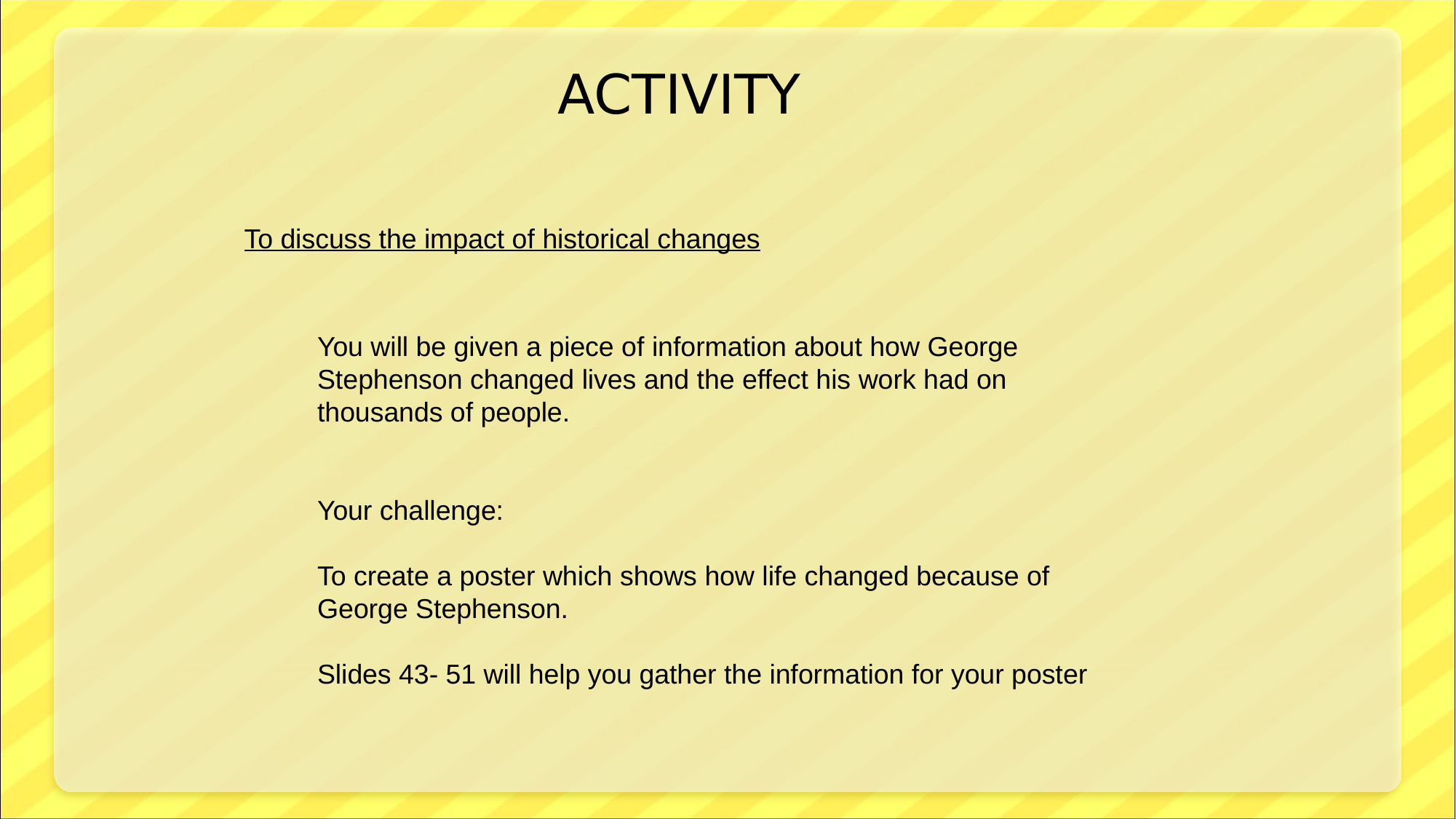

ACTIVITY

To discuss the impact of historical changes
You will be given a piece of information about how George Stephenson changed lives and the effect his work had on thousands of people.

Your challenge:

To create a poster which shows how life changed because of George Stephenson.

Slides 43- 51 will help you gather the information for your poster